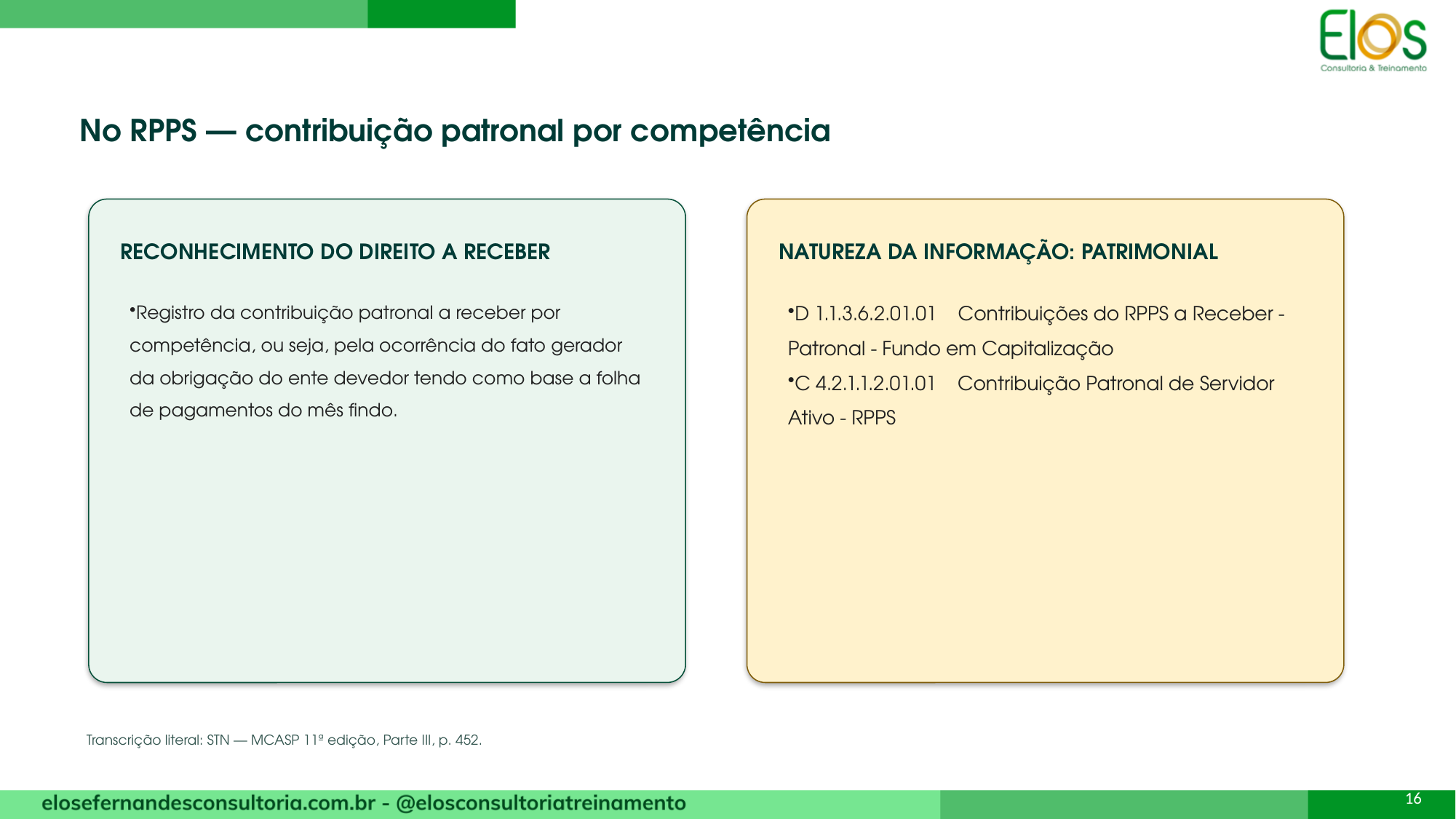

No RPPS — contribuição patronal por competência

RECONHECIMENTO DO DIREITO A RECEBER
NATUREZA DA INFORMAÇÃO: PATRIMONIAL
Registro da contribuição patronal a receber por competência, ou seja, pela ocorrência do fato gerador da obrigação do ente devedor tendo como base a folha de pagamentos do mês findo.
D 1.1.3.6.2.01.01    Contribuições do RPPS a Receber - Patronal - Fundo em Capitalização
C 4.2.1.1.2.01.01    Contribuição Patronal de Servidor Ativo - RPPS
Transcrição literal: STN — MCASP 11ª edição, Parte III, p. 452.
16